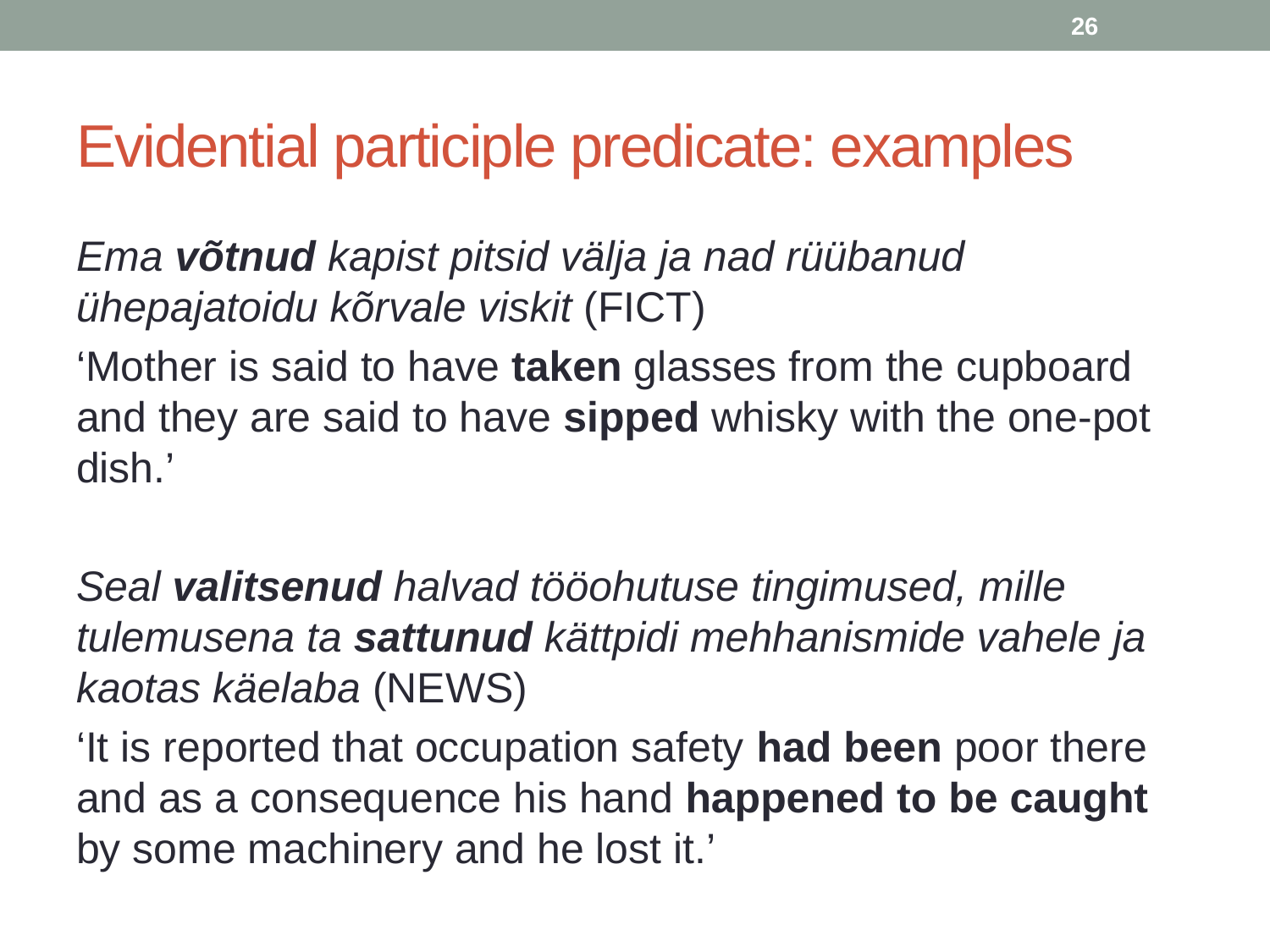

26
# Evidential participle predicate: examples
Ema võtnud kapist pitsid välja ja nad rüübanud ühepajatoidu kõrvale viskit (FICT)
‘Mother is said to have taken glasses from the cupboard and they are said to have sipped whisky with the one-pot dish.’

Seal valitsenud halvad tööohutuse tingimused, mille tulemusena ta sattunud kättpidi mehhanismide vahele ja kaotas käelaba (NEWS)
‘It is reported that occupation safety had been poor there and as a consequence his hand happened to be caught by some machinery and he lost it.’